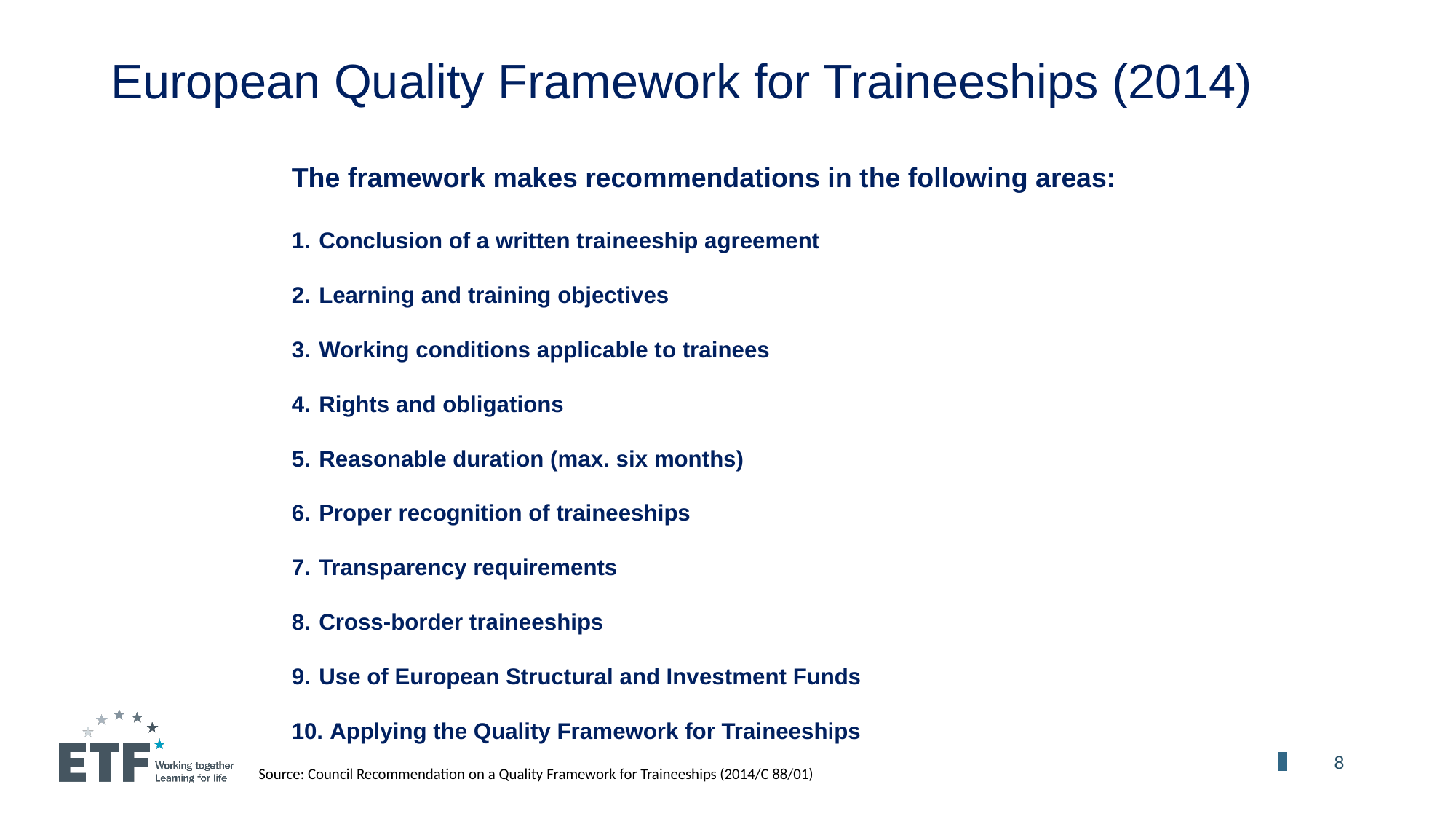

European Quality Framework for Traineeships (2014)
The framework makes recommendations in the following areas:

Conclusion of a written traineeship agreement

Learning and training objectives

Working conditions applicable to trainees

Rights and obligations

Reasonable duration (max. six months)

Proper recognition of traineeships

Transparency requirements

Cross-border traineeships

Use of European Structural and Investment Funds

 Applying the Quality Framework for Traineeships
	8
Source: Council Recommendation on a Quality Framework for Traineeships (2014/C 88/01)